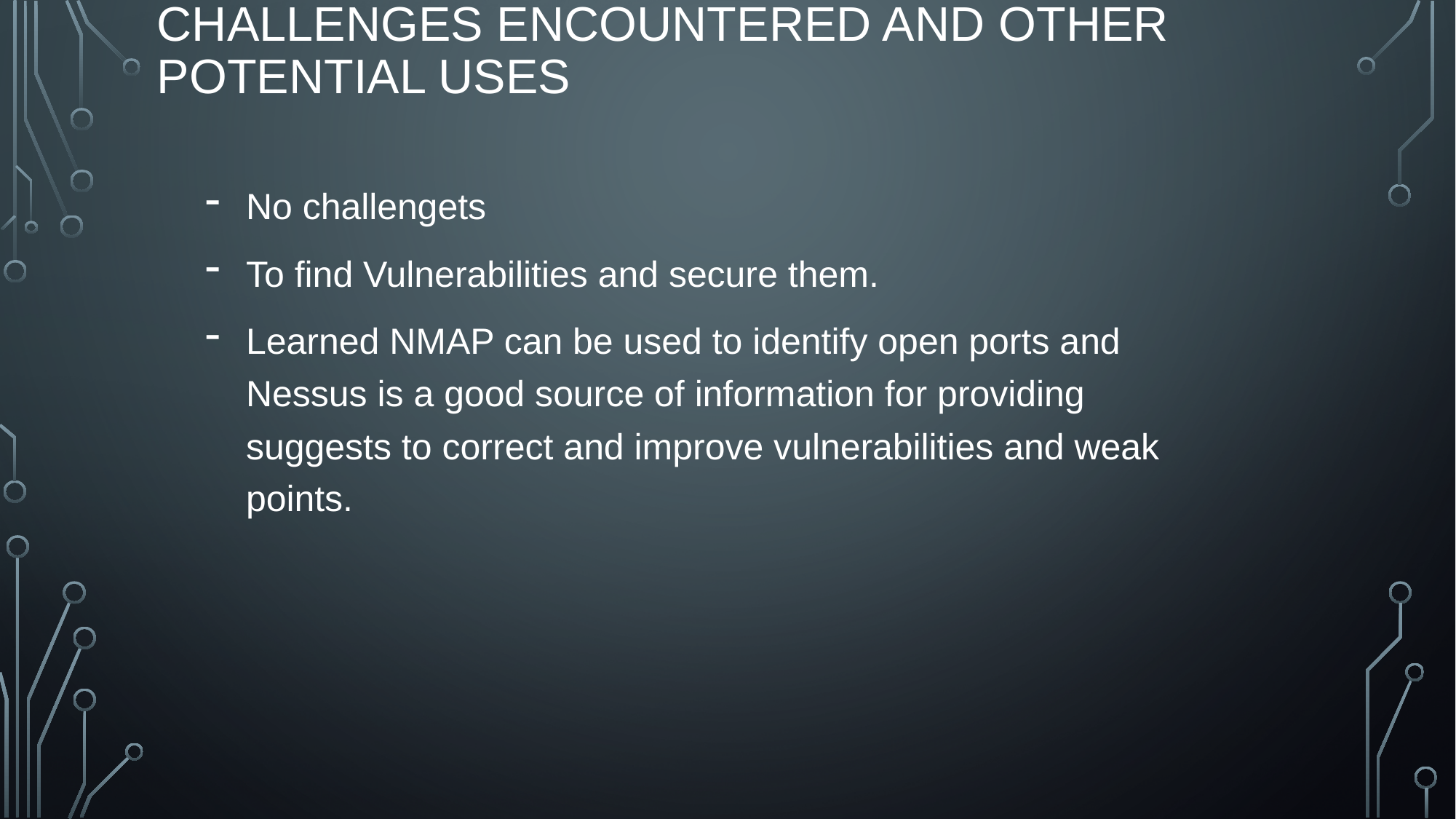

# Challenges Encountered and other potential uses
No challengets
To find Vulnerabilities and secure them.
Learned NMAP can be used to identify open ports and Nessus is a good source of information for providing suggests to correct and improve vulnerabilities and weak points.